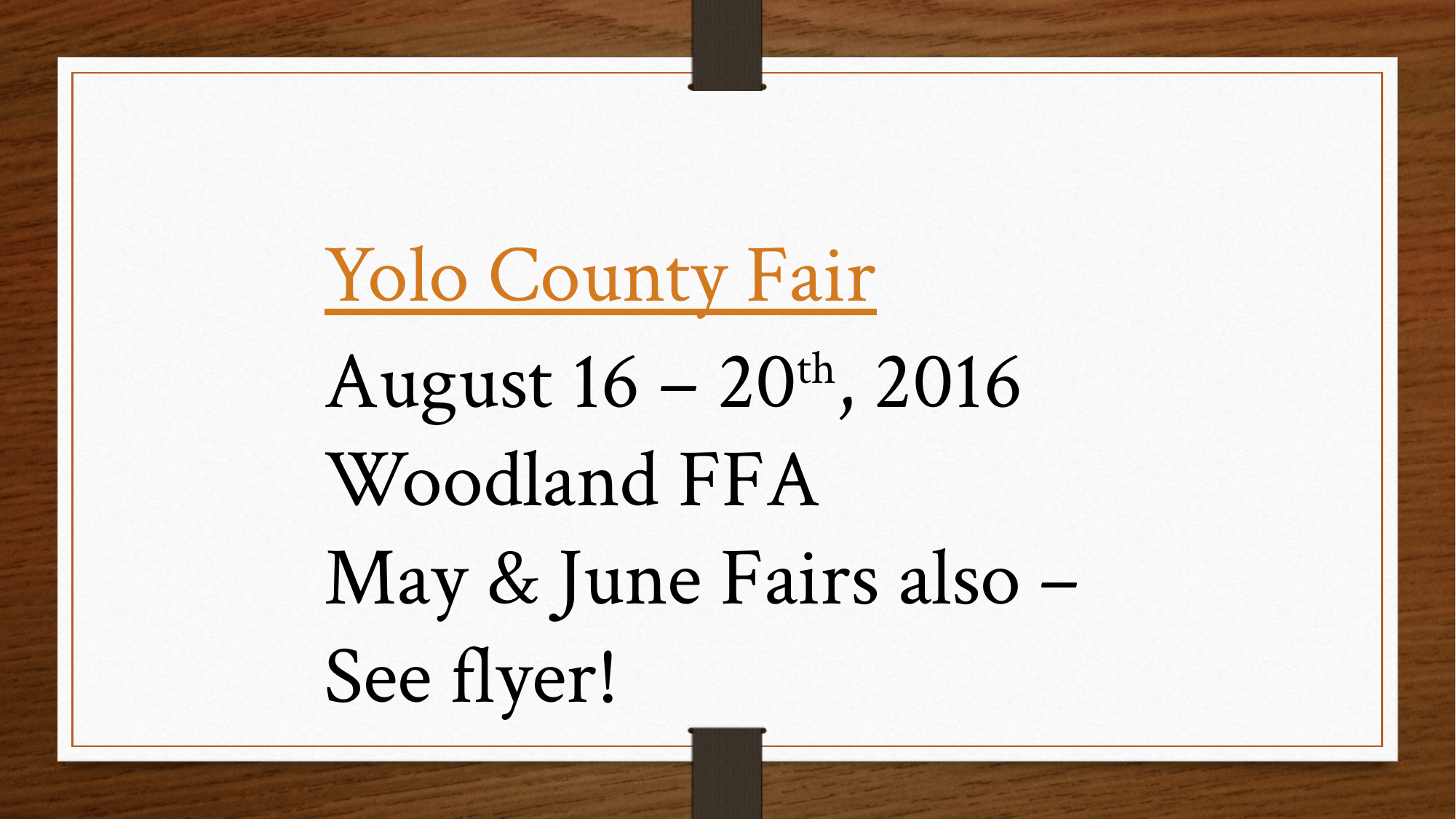

Yolo County Fair
August 16 – 20th, 2016
Woodland FFA
May & June Fairs also – See flyer!